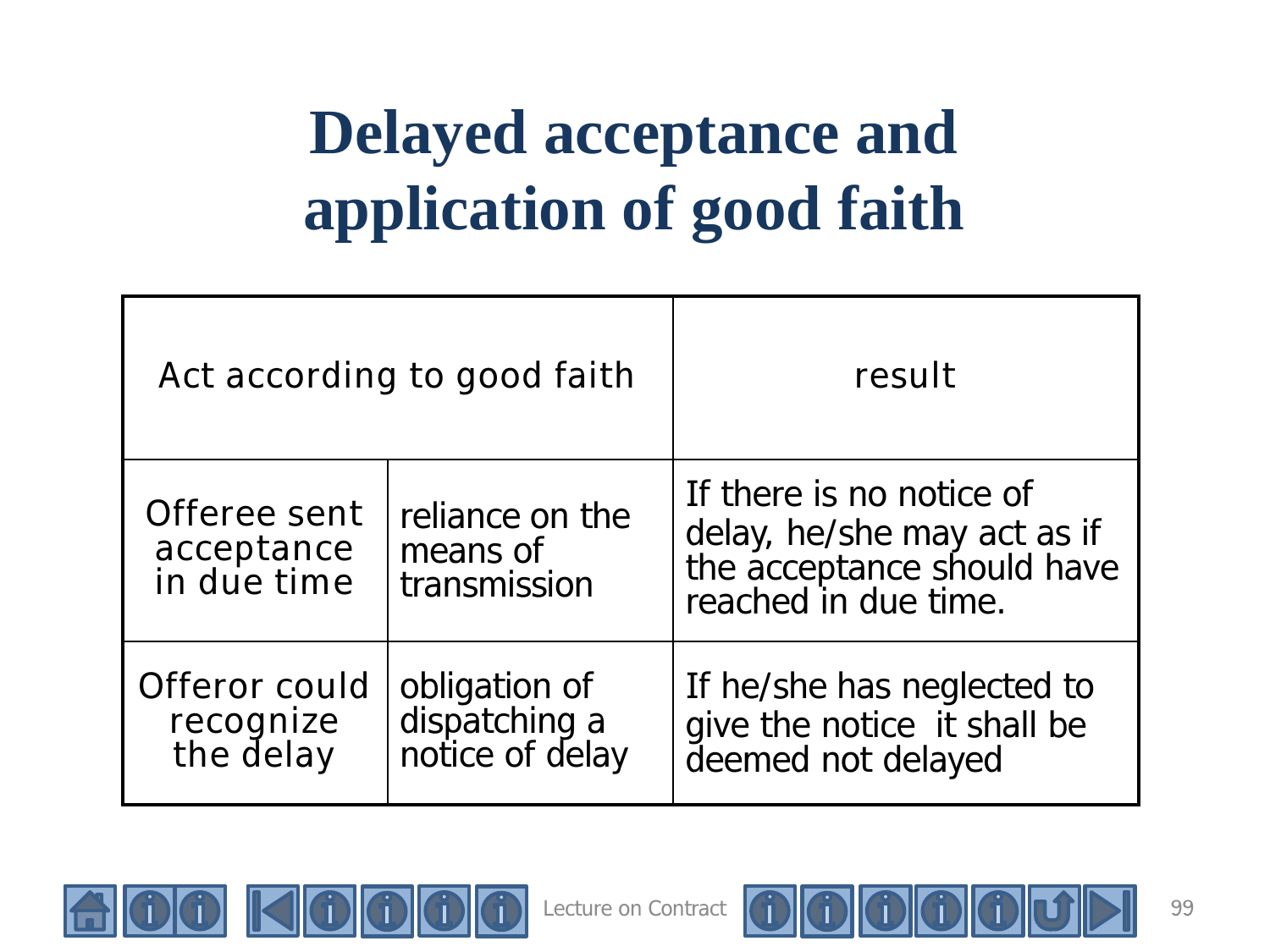

Delayed acceptance and application of good faith
| Act according to good faith |  | result |
| --- | --- | --- |
| Offeree sent acceptance in due time | reliance on the means of transmission | If there is no notice of delay, he/she may act as if the acceptance should have reached in due time. |
| Offeror could recognize the delay | obligation of dispatching a notice of delay | If he/she has neglected to give the notice  it shall be deemed not delayed |
Lecture on Contract
99